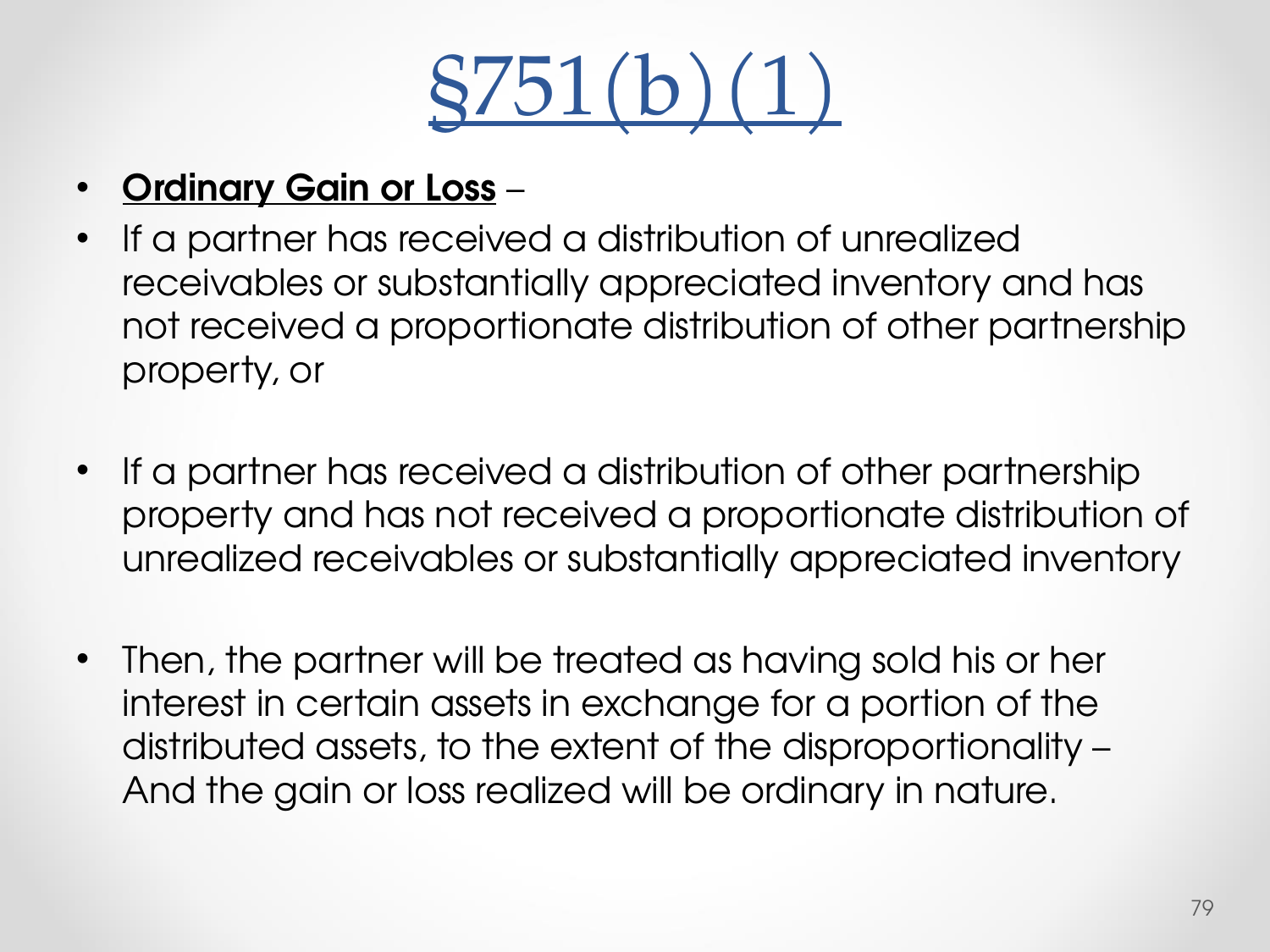

# §751(b)(1)
Ordinary Gain or Loss –
If a partner has received a distribution of unrealized receivables or substantially appreciated inventory and has not received a proportionate distribution of other partnership property, or

If a partner has received a distribution of other partnership property and has not received a proportionate distribution of unrealized receivables or substantially appreciated inventory

Then, the partner will be treated as having sold his or her interest in certain assets in exchange for a portion of the distributed assets, to the extent of the disproportionality – And the gain or loss realized will be ordinary in nature.

79